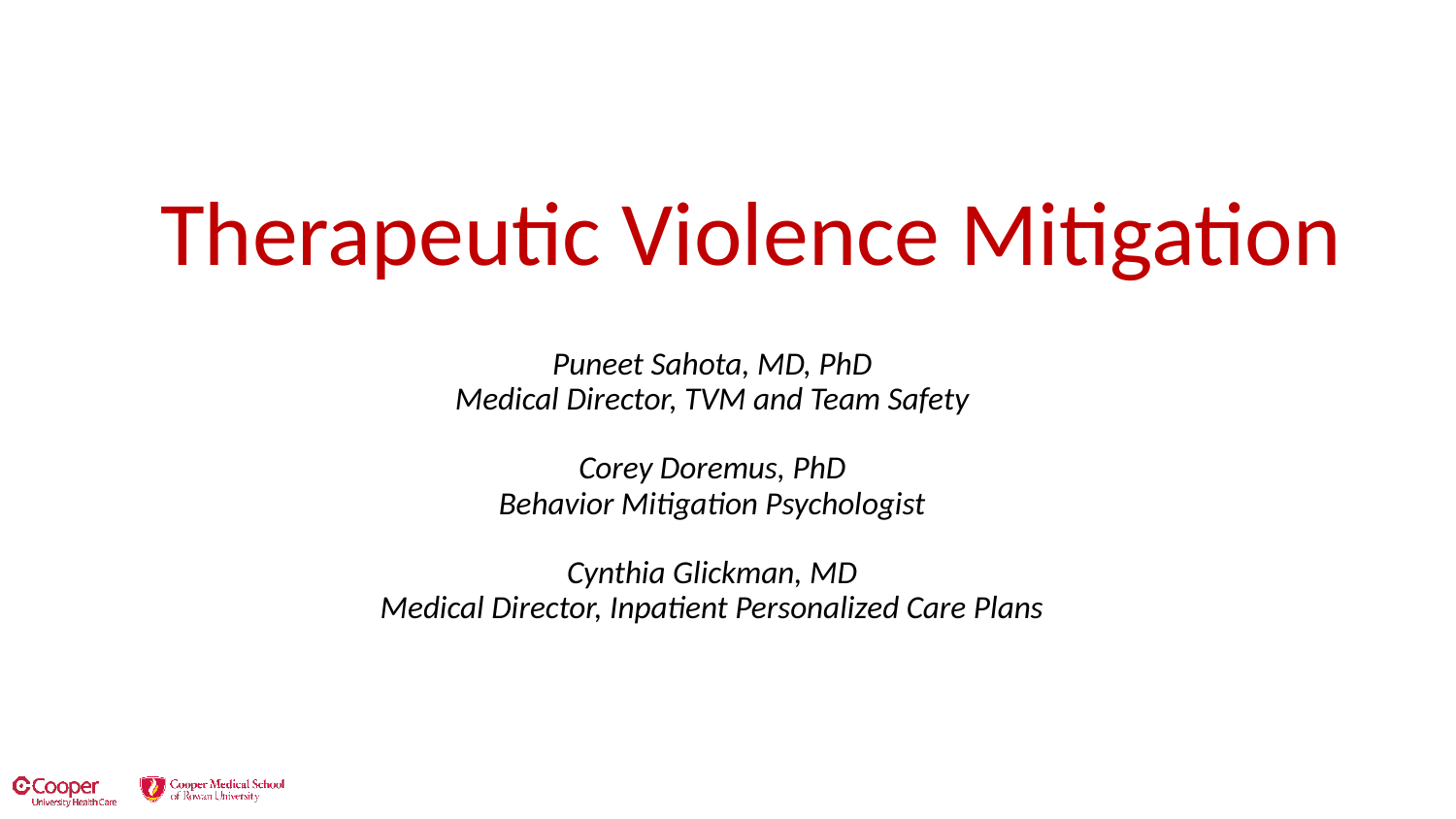

# Therapeutic Violence Mitigation

Puneet Sahota, MD, PhD
Medical Director, TVM and Team Safety

Corey Doremus, PhD
Behavior Mitigation Psychologist

Cynthia Glickman, MD
Medical Director, Inpatient Personalized Care Plans